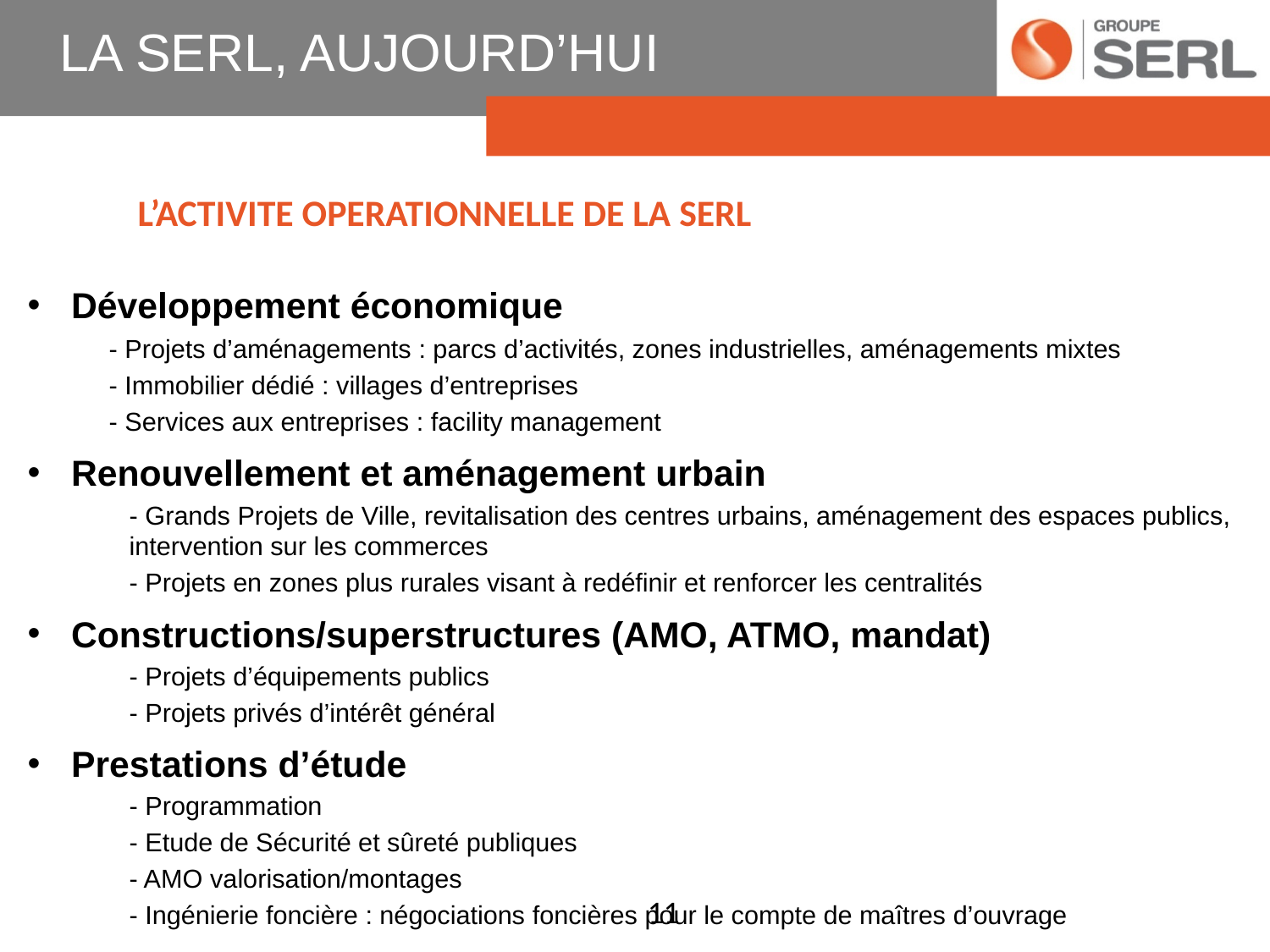

# LA SERL, AUJOURD’HUI
L’ACTIVITE OPERATIONNELLE DE LA SERL

Développement économique
	- Projets d’aménagements : parcs d’activités, zones industrielles, aménagements mixtes
	- Immobilier dédié : villages d’entreprises
	- Services aux entreprises : facility management
Renouvellement et aménagement urbain
- Grands Projets de Ville, revitalisation des centres urbains, aménagement des espaces publics, intervention sur les commerces
- Projets en zones plus rurales visant à redéfinir et renforcer les centralités
Constructions/superstructures (AMO, ATMO, mandat)
- Projets d’équipements publics
- Projets privés d’intérêt général
Prestations d’étude
- Programmation
- Etude de Sécurité et sûreté publiques
- AMO valorisation/montages
- Ingénierie foncière : négociations foncières pour le compte de maîtres d’ouvrage

11